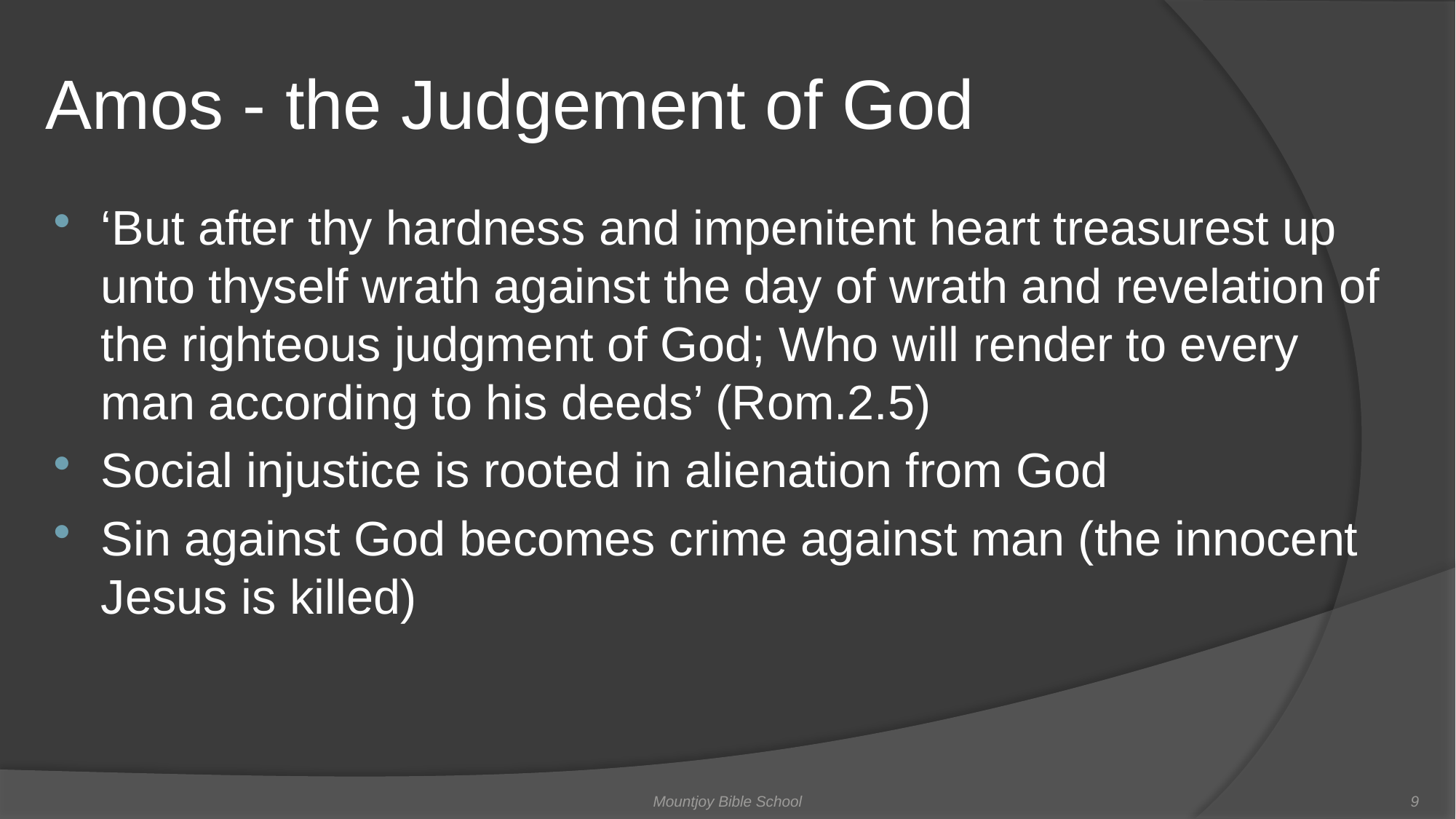

# Amos - the Judgement of God
‘But after thy hardness and impenitent heart treasurest up unto thyself wrath against the day of wrath and revelation of the righteous judgment of God; Who will render to every man according to his deeds’ (Rom.2.5)
Social injustice is rooted in alienation from God
Sin against God becomes crime against man (the innocent Jesus is killed)

Mountjoy Bible School
9